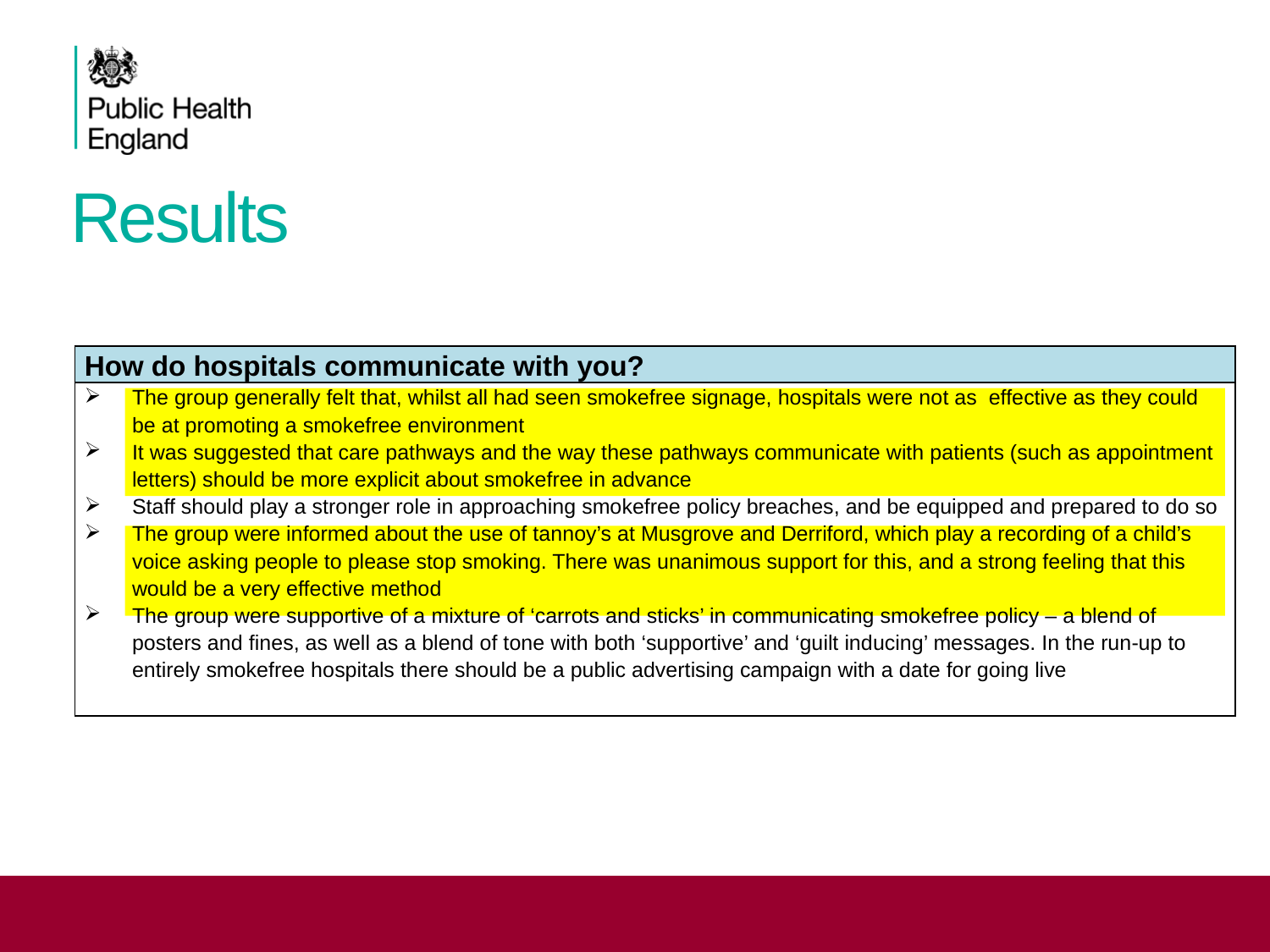

Results
| How do hospitals communicate with you? |
| --- |
| The group generally felt that, whilst all had seen smokefree signage, hospitals were not as effective as they could be at promoting a smokefree environment It was suggested that care pathways and the way these pathways communicate with patients (such as appointment letters) should be more explicit about smokefree in advance Staff should play a stronger role in approaching smokefree policy breaches, and be equipped and prepared to do so The group were informed about the use of tannoy’s at Musgrove and Derriford, which play a recording of a child’s voice asking people to please stop smoking. There was unanimous support for this, and a strong feeling that this would be a very effective method The group were supportive of a mixture of ‘carrots and sticks’ in communicating smokefree policy – a blend of posters and fines, as well as a blend of tone with both ‘supportive’ and ‘guilt inducing’ messages. In the run-up to entirely smokefree hospitals there should be a public advertising campaign with a date for going live |